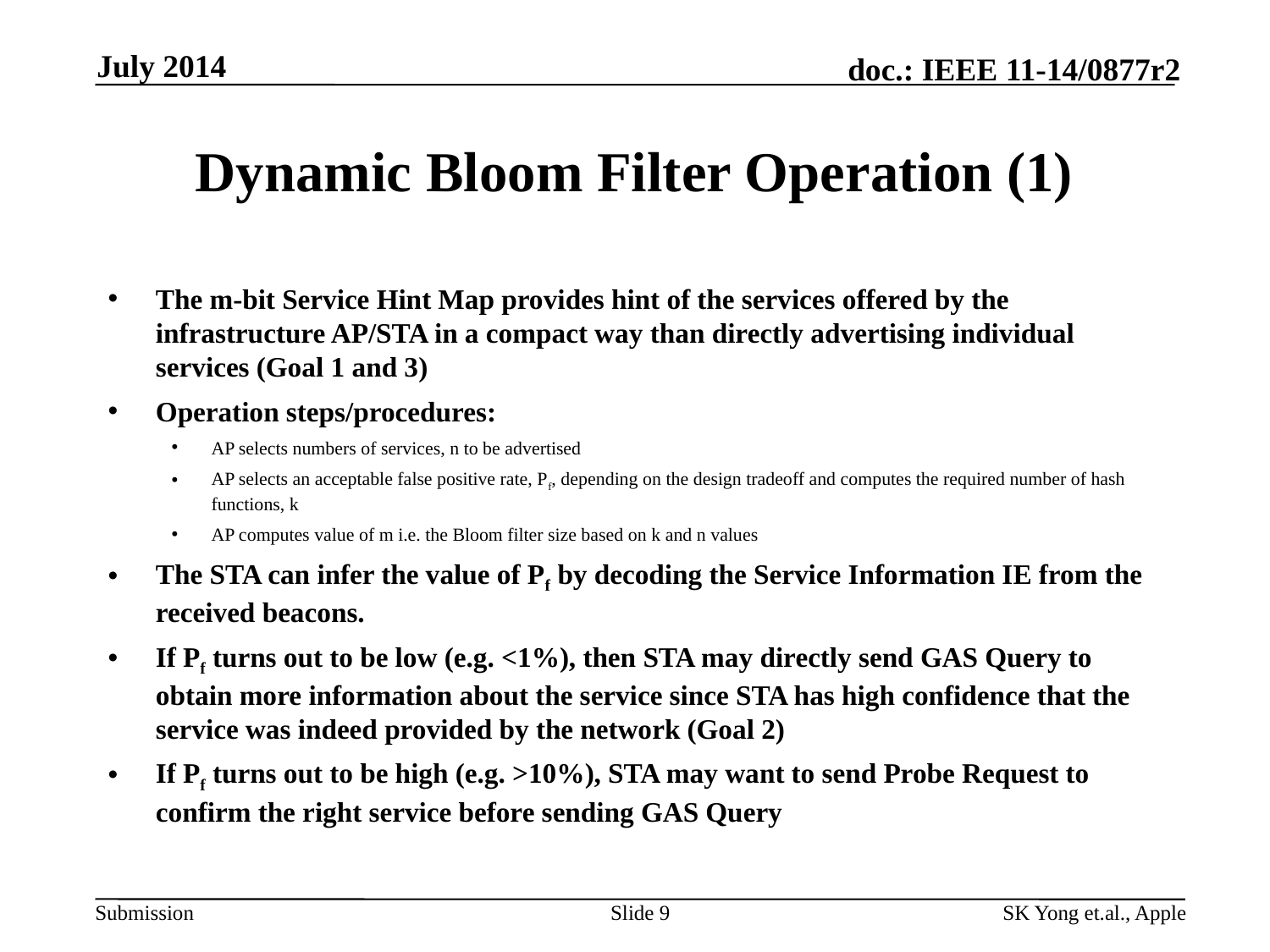

July 2014
# Dynamic Bloom Filter Operation (1)
The m-bit Service Hint Map provides hint of the services offered by the infrastructure AP/STA in a compact way than directly advertising individual services (Goal 1 and 3)
Operation steps/procedures:
AP selects numbers of services, n to be advertised
AP selects an acceptable false positive rate, Pf, depending on the design tradeoff and computes the required number of hash functions, k
AP computes value of m i.e. the Bloom filter size based on k and n values
The STA can infer the value of Pf by decoding the Service Information IE from the received beacons.
If Pf turns out to be low (e.g. <1%), then STA may directly send GAS Query to obtain more information about the service since STA has high confidence that the service was indeed provided by the network (Goal 2)
If Pf turns out to be high (e.g. >10%), STA may want to send Probe Request to confirm the right service before sending GAS Query
Slide 9
SK Yong et.al., Apple